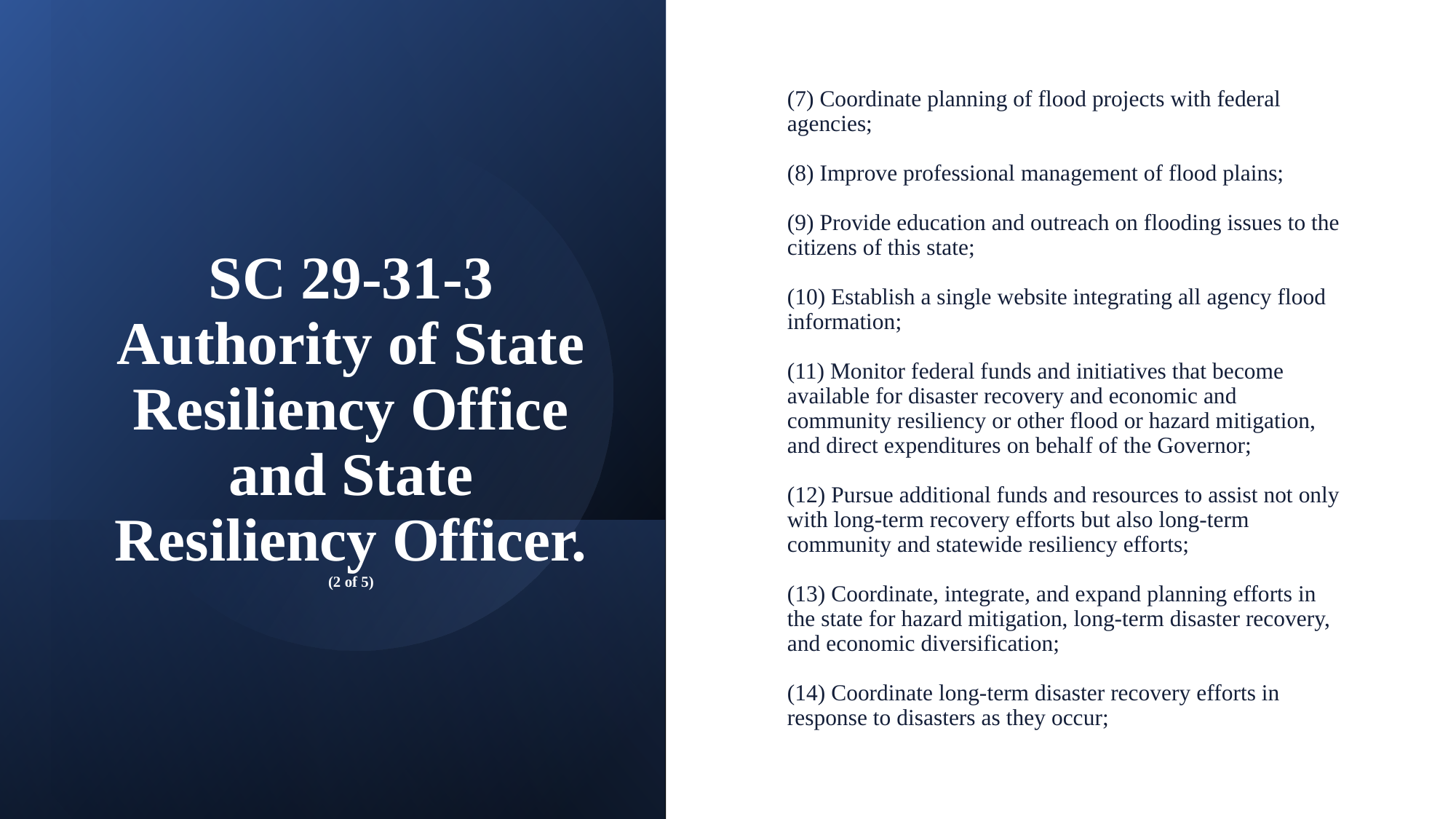

SC 29-31-3 Authority of State Resiliency Office and State Resiliency Officer.
(2 of 5)
(7) Coordinate planning of flood projects with federal agencies;

(8) Improve professional management of flood plains;

(9) Provide education and outreach on flooding issues to the citizens of this state;

(10) Establish a single website integrating all agency flood information;

(11) Monitor federal funds and initiatives that become available for disaster recovery and economic and community resiliency or other flood or hazard mitigation, and direct expenditures on behalf of the Governor;

(12) Pursue additional funds and resources to assist not only with long-term recovery efforts but also long-term community and statewide resiliency efforts;

(13) Coordinate, integrate, and expand planning efforts in the state for hazard mitigation, long-term disaster recovery, and economic diversification;

(14) Coordinate long-term disaster recovery efforts in response to disasters as they occur;